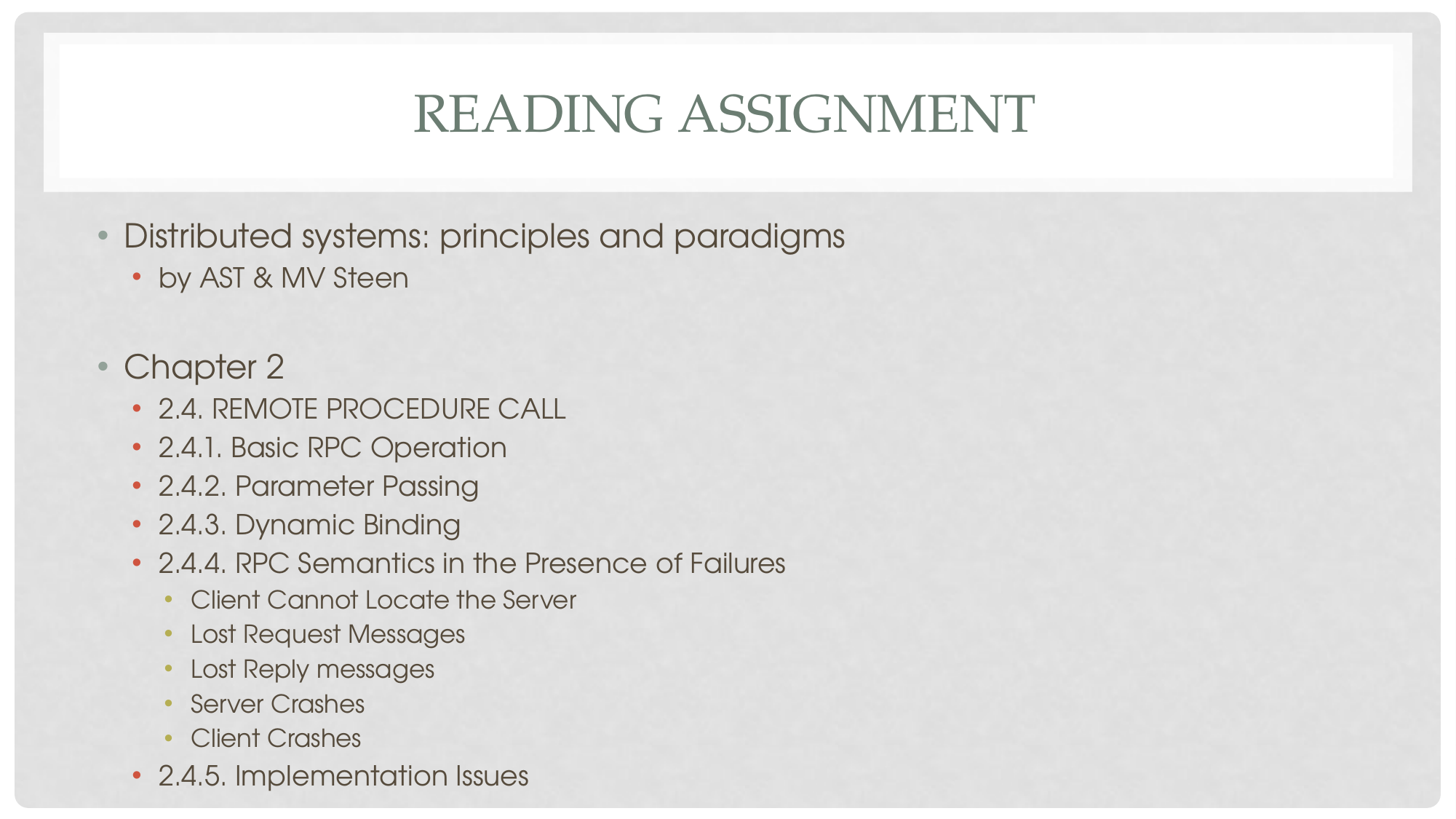

# Reading Assignment
Distributed systems: principles and paradigms
by AST & MV Steen

Chapter 2
2.4. REMOTE PROCEDURE CALL
2.4.1. Basic RPC Operation
2.4.2. Parameter Passing
2.4.3. Dynamic Binding
2.4.4. RPC Semantics in the Presence of Failures
Client Cannot Locate the Server
Lost Request Messages
Lost Reply messages
Server Crashes
Client Crashes
2.4.5. Implementation Issues